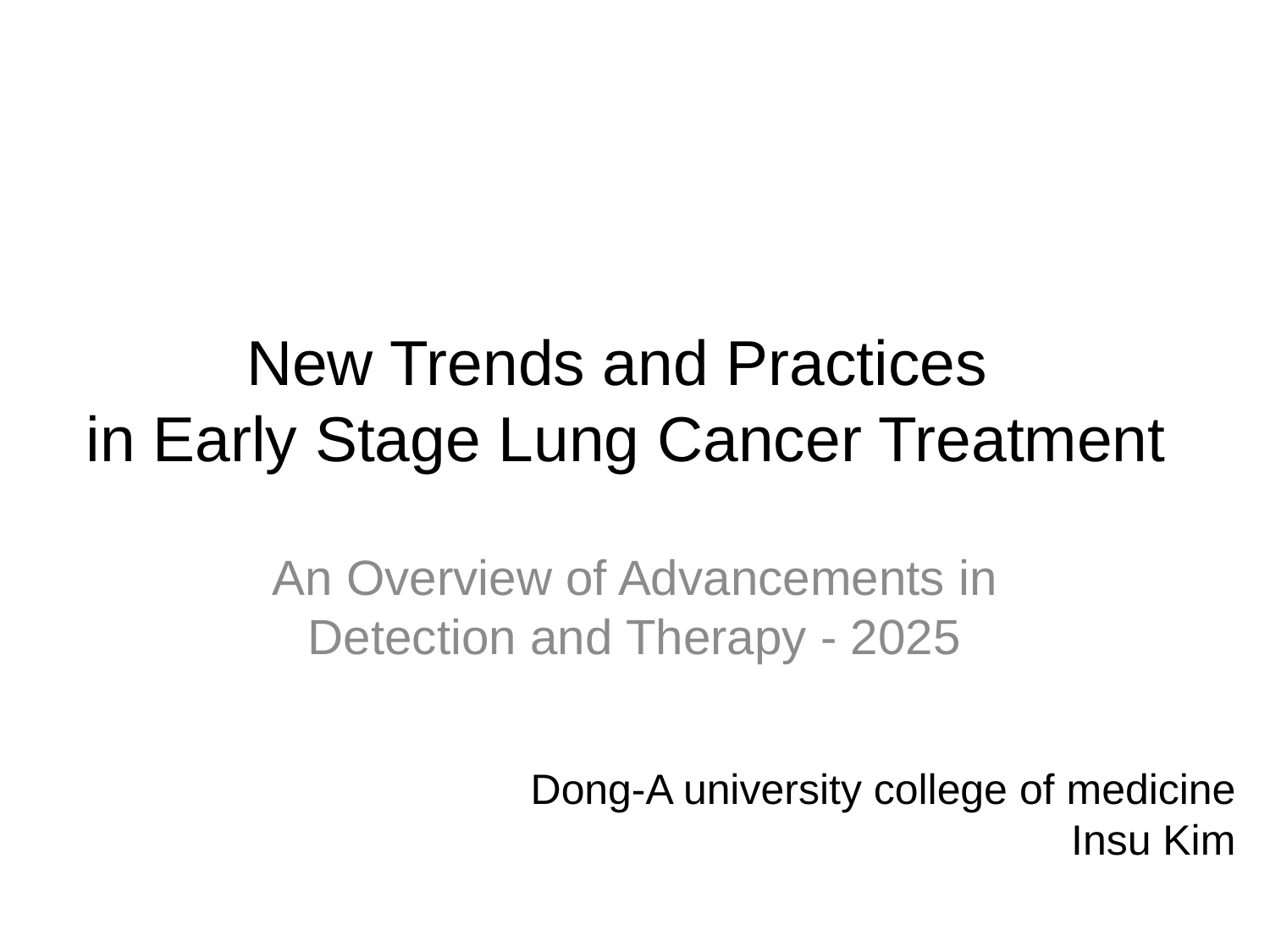

# New Trends and Practices in Early Stage Lung Cancer Treatment
An Overview of Advancements in Detection and Therapy - 2025
 Dong-A university college of medicine
Insu Kim